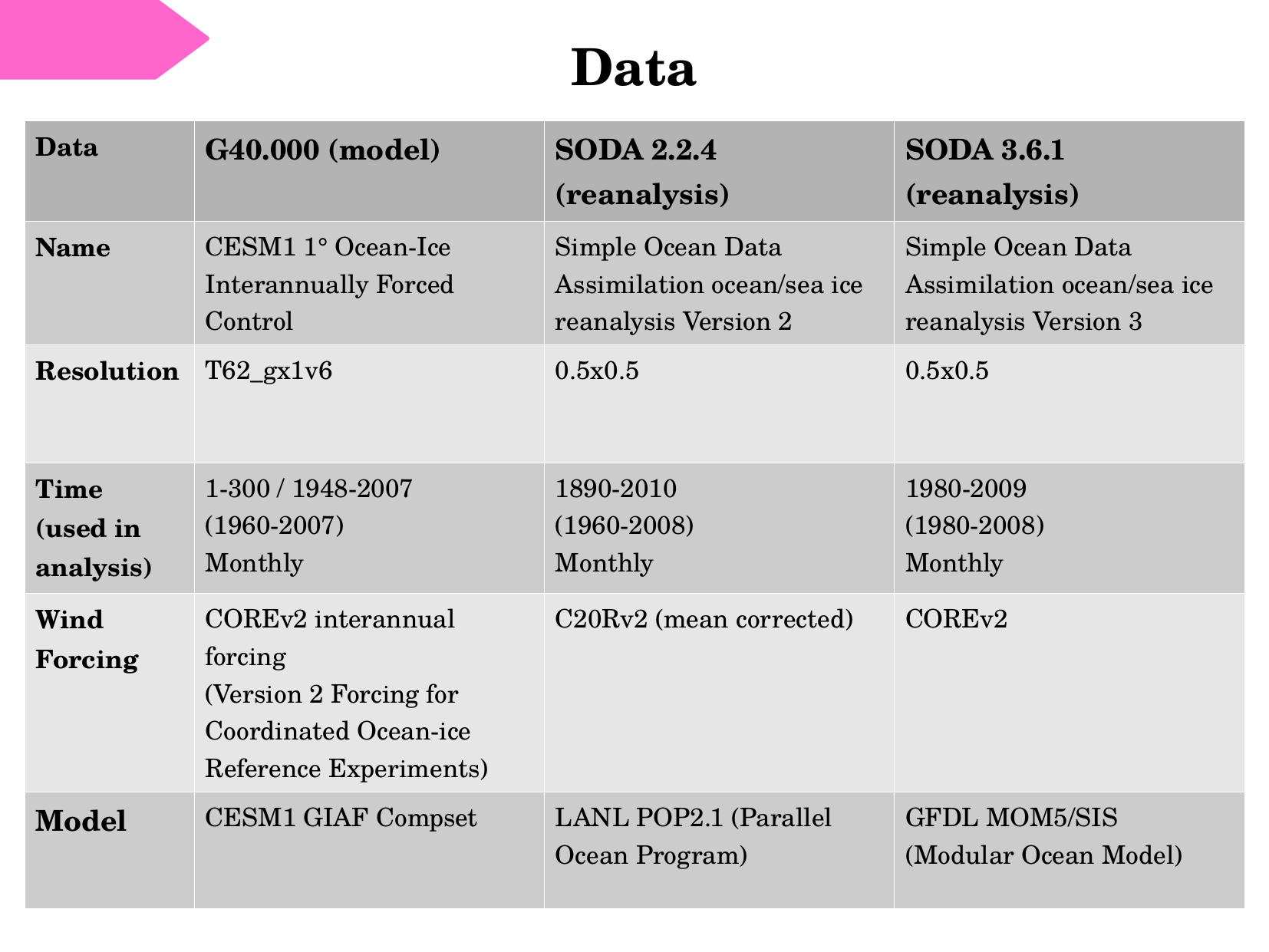

Data
| Data | G40.000 (model) | SODA 2.2.4 (reanalysis) | SODA 3.6.1 (reanalysis) |
| --- | --- | --- | --- |
| Name | CESM1 1° Ocean-Ice Interannually Forced Control | Simple Ocean Data Assimilation ocean/sea ice reanalysis Version 2 | Simple Ocean Data Assimilation ocean/sea ice reanalysis Version 3 |
| Resolution | T62\_gx1v6 | 0.5x0.5 | 0.5x0.5 |
| Time (used in analysis) | 1-300 / 1948-2007 (1960-2007) Monthly | 1890-2010 (1960-2008) Monthly | 1980-2009 (1980-2008) Monthly |
| Wind Forcing | COREv2 interannual forcing (Version 2 Forcing for Coordinated Ocean-ice Reference Experiments) | C20Rv2 (mean corrected) | COREv2 |
| Model | CESM1 GIAF Compset | LANL POP2.1 (Parallel Ocean Program) | GFDL MOM5/SIS (Modular Ocean Model) |